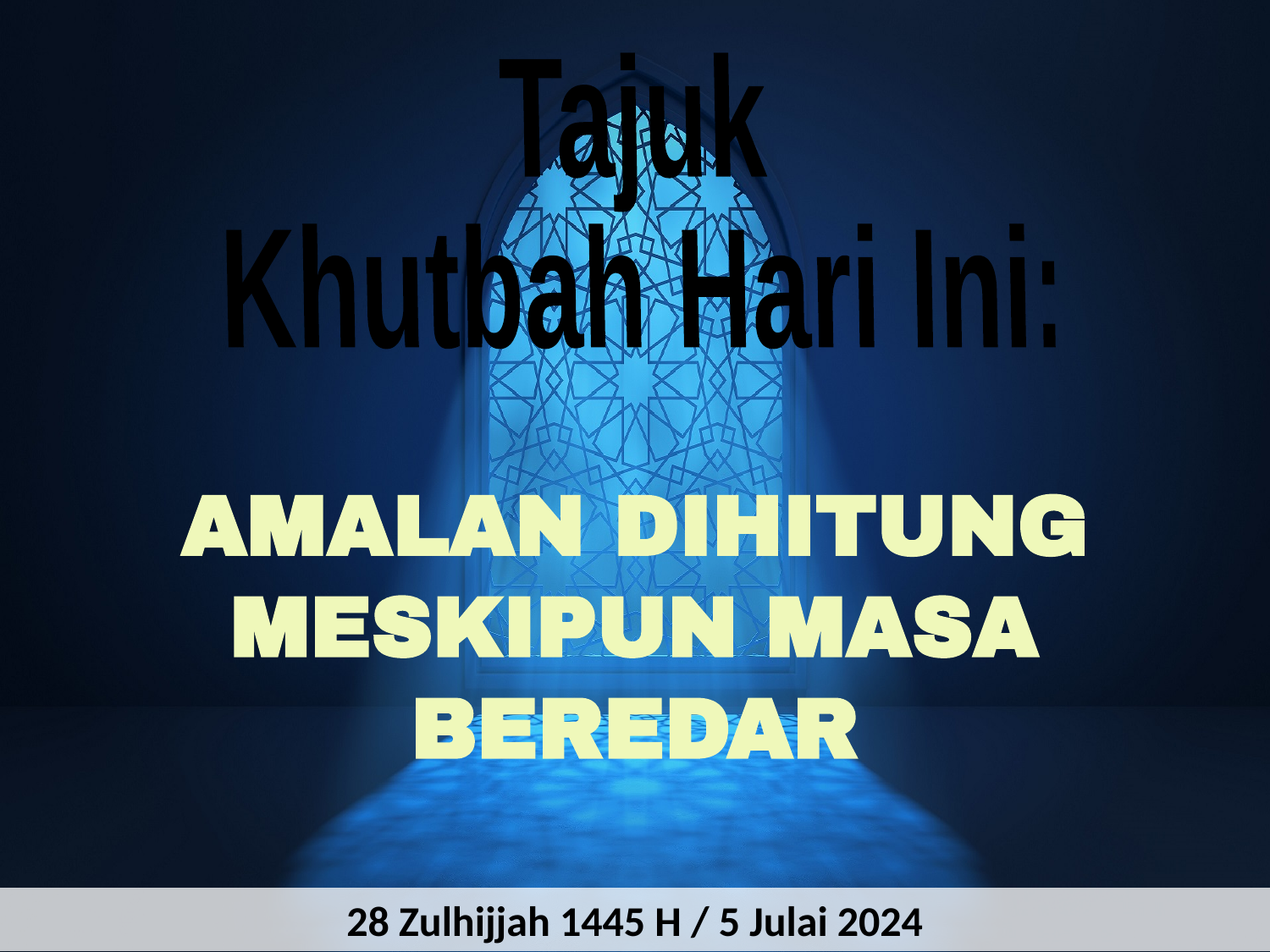

Tajuk
Khutbah Hari Ini:
AMALAN DIHITUNG MESKIPUN MASA BEREDAR
28 Zulhijjah 1445 H / 5 Julai 2024